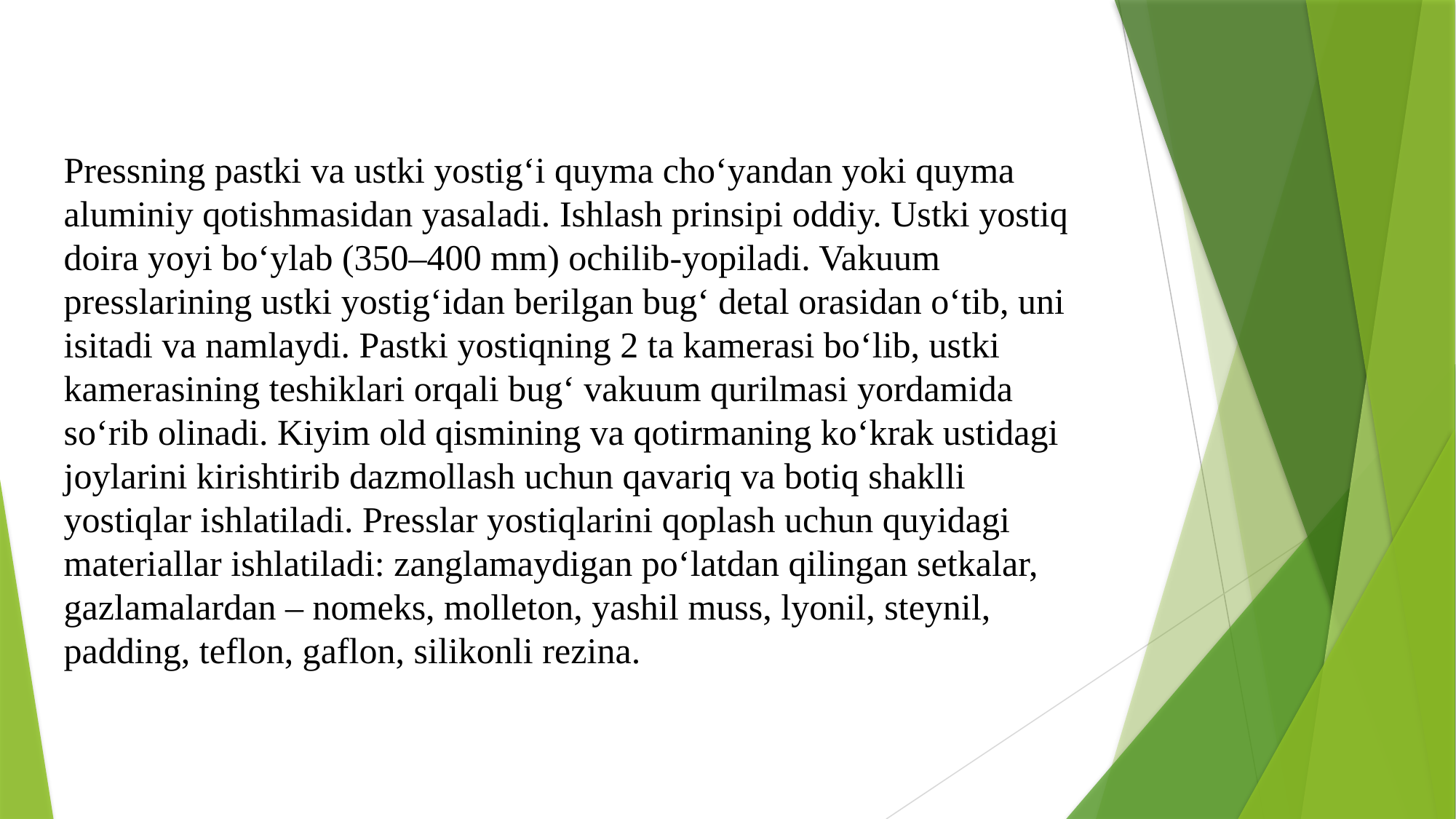

Pressning pastki va ustki yostig‘i quyma cho‘yandan yoki quyma aluminiy qotishmasidan yasaladi. Ishlash prinsipi oddiy. Ustki yostiq doira yoyi bo‘ylab (350–400 mm) ochilib-yopiladi. Vakuum presslarining ustki yostig‘idan berilgan bug‘ detal orasidan o‘tib, uni isitadi va namlaydi. Pastki yostiqning 2 ta kamerasi bo‘lib, ustki kamerasining teshiklari orqali bug‘ vakuum qurilmasi yordamida so‘rib olinadi. Kiyim old qismining va qotirmaning ko‘krak ustidagi joylarini kirishtirib dazmollash uchun qavariq va botiq shaklli yostiqlar ishlatiladi. Presslar yostiqlarini qoplash uchun quyidagi materiallar ishlatiladi: zanglamaydigan po‘latdan qilingan setkalar, gazlamalardan – nomeks, molleton, yashil muss, lyonil, steynil, padding, teflon, gaflon, silikonli rezina.